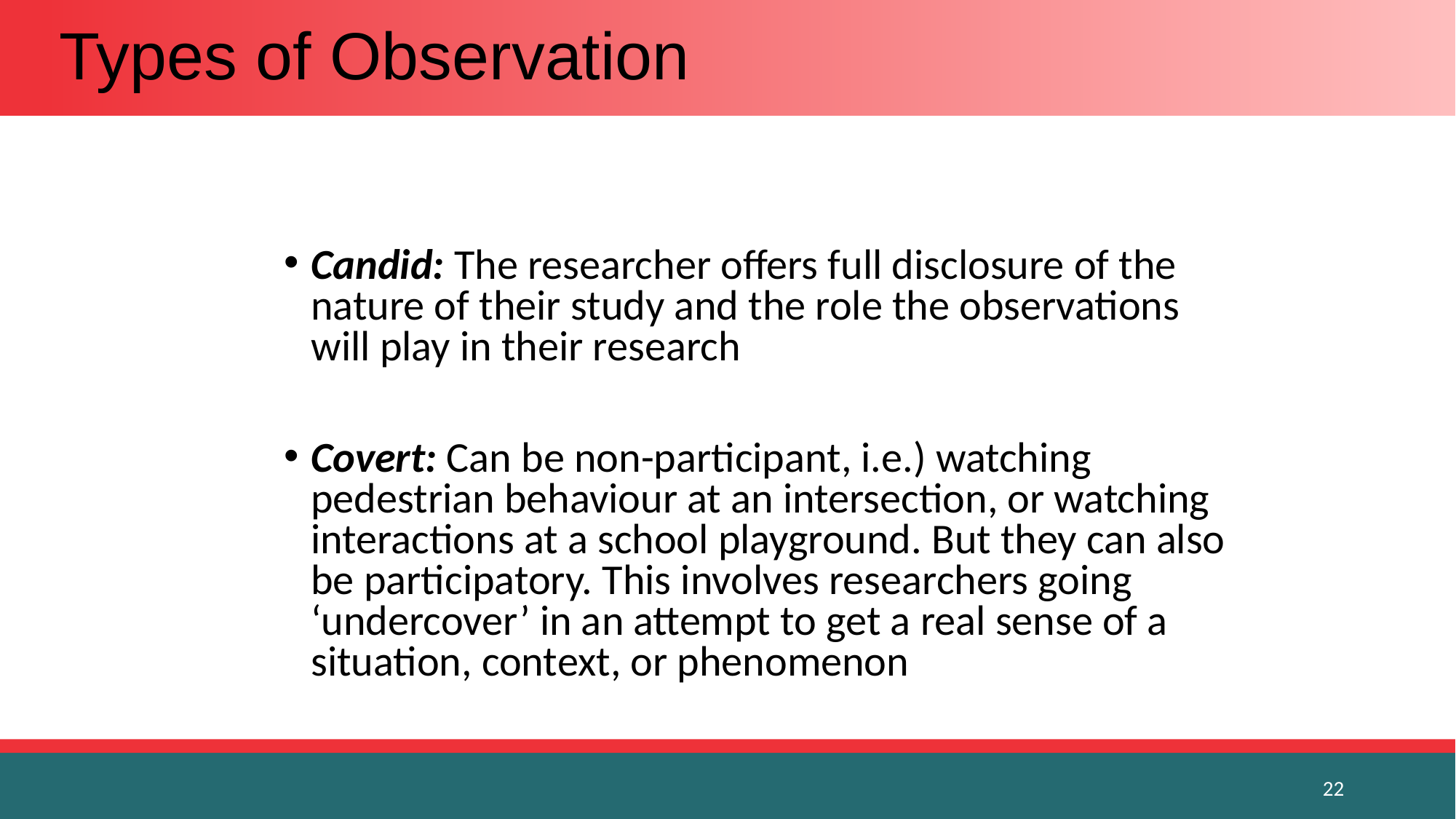

# Types of Observation
Candid: The researcher offers full disclosure of the nature of their study and the role the observations will play in their research

Covert: Can be non-participant, i.e.) watching pedestrian behaviour at an intersection, or watching interactions at a school playground. But they can also be participatory. This involves researchers going ‘undercover’ in an attempt to get a real sense of a situation, context, or phenomenon
22